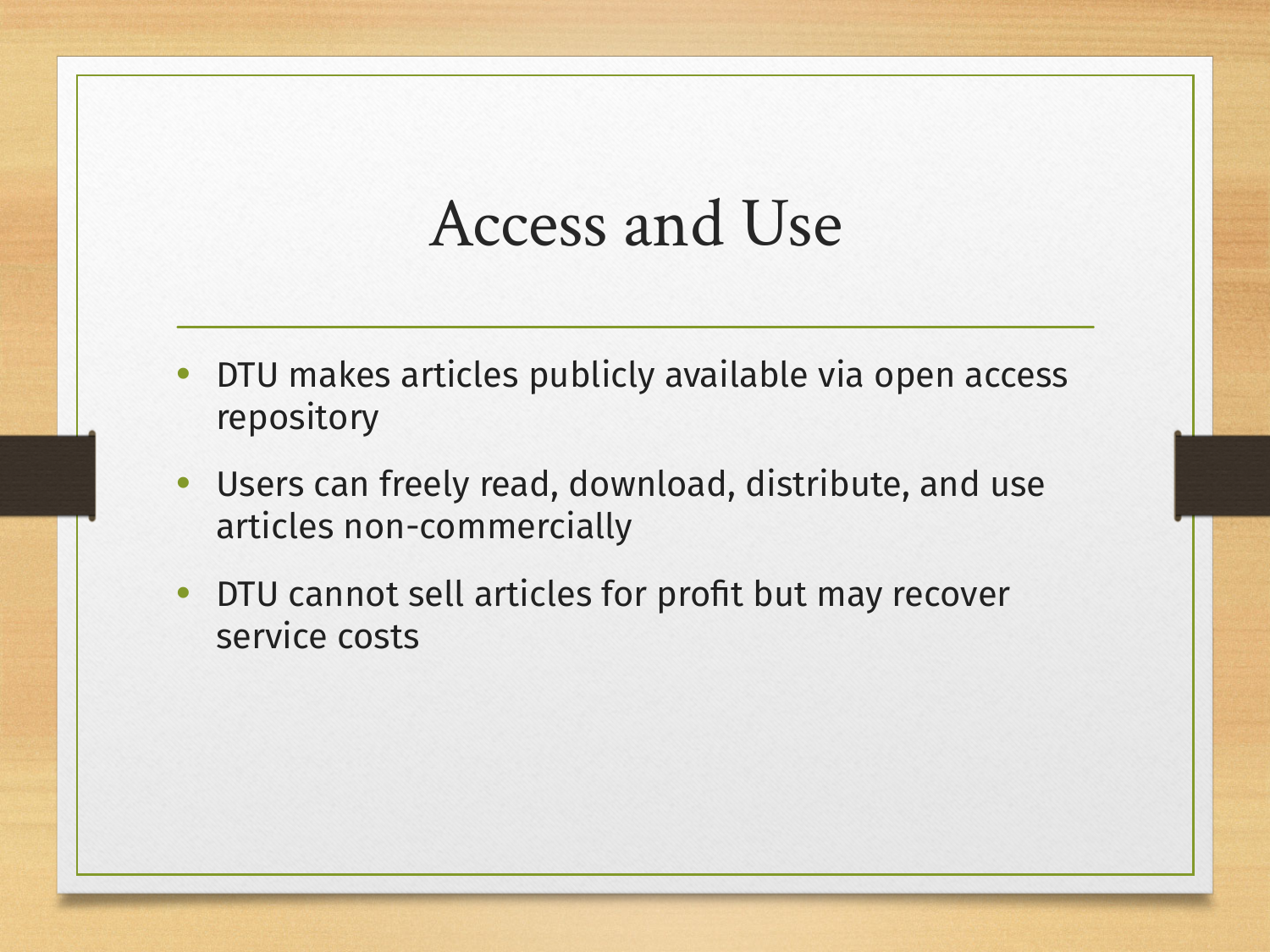

# Access and Use
DTU makes articles publicly available via open access repository
Users can freely read, download, distribute, and use articles non-commercially
DTU cannot sell articles for profit but may recover service costs